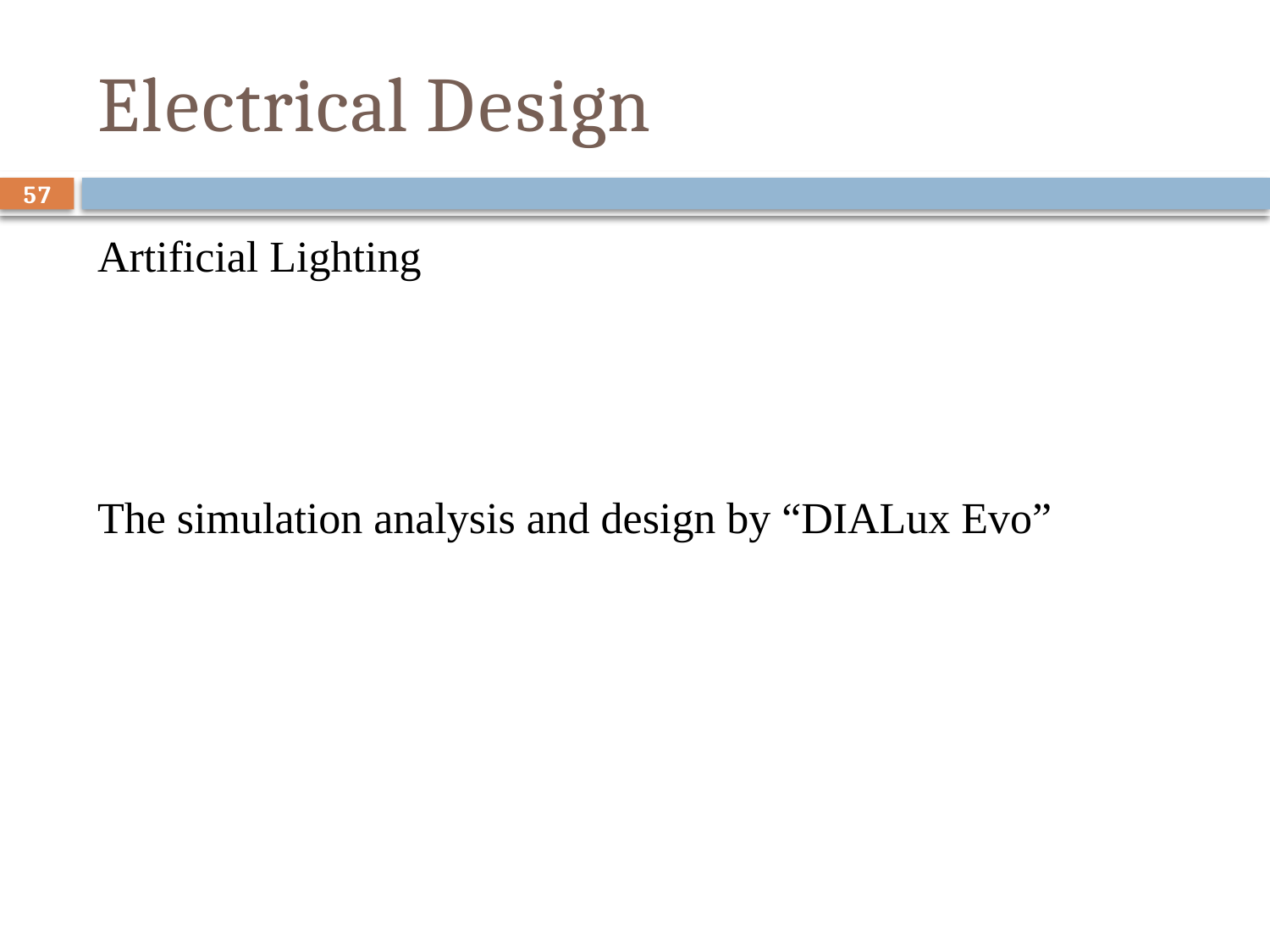

# Electrical Design
57
Artificial Lighting

The simulation analysis and design by “DIALux Evo”